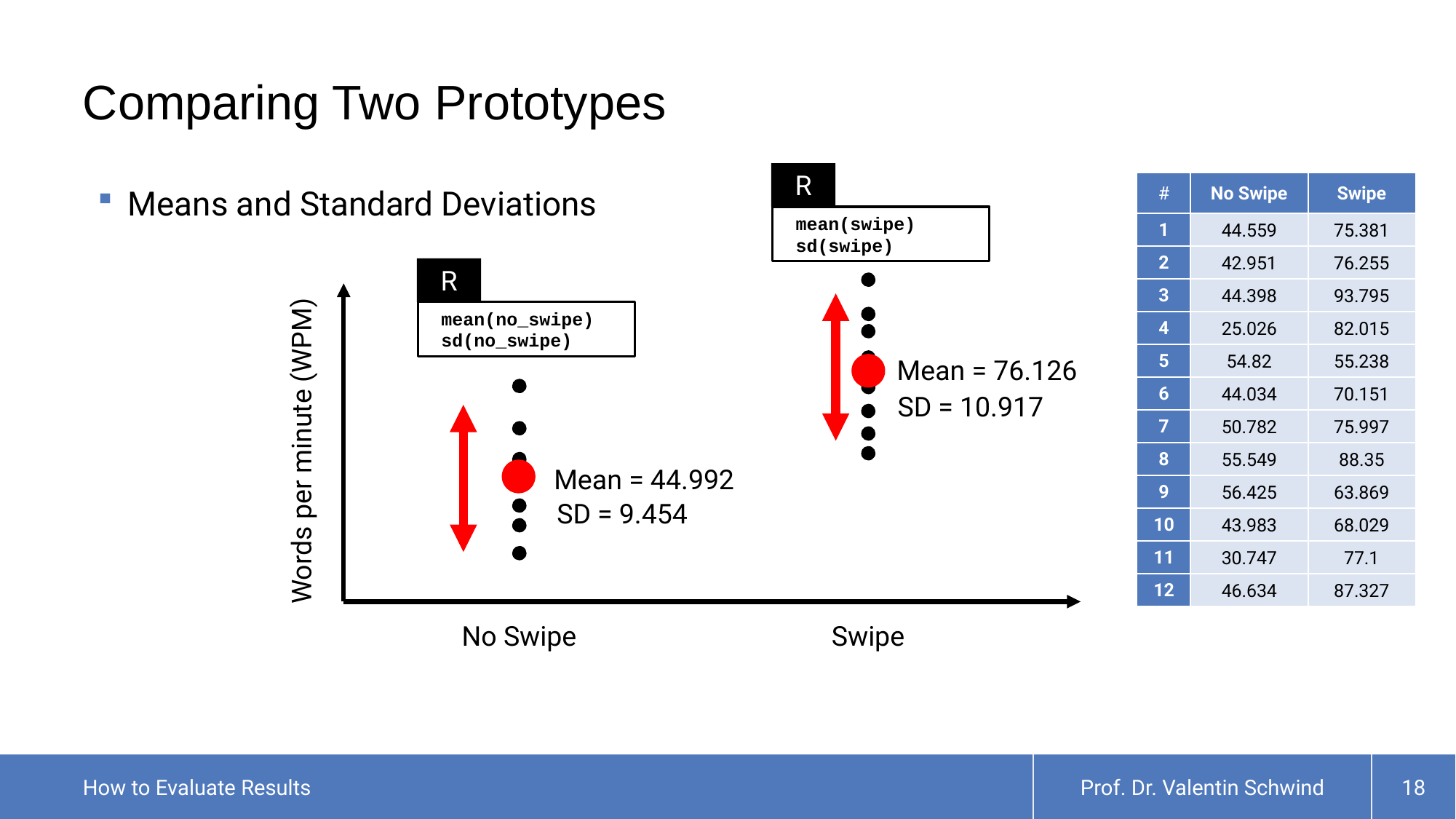

# Comparing Two Prototypes
R
Means and Standard Deviations
| # | No Swipe | Swipe |
| --- | --- | --- |
| 1 | 44.559 | 75.381 |
| 2 | 42.951 | 76.255 |
| 3 | 44.398 | 93.795 |
| 4 | 25.026 | 82.015 |
| 5 | 54.82 | 55.238 |
| 6 | 44.034 | 70.151 |
| 7 | 50.782 | 75.997 |
| 8 | 55.549 | 88.35 |
| 9 | 56.425 | 63.869 |
| 10 | 43.983 | 68.029 |
| 11 | 30.747 | 77.1 |
| 12 | 46.634 | 87.327 |
mean(swipe)
sd(swipe)
R

mean(no_swipe)
sd(no_swipe)

Mean = 76.126

SD = 10.917

Words per minute (WPM)

Mean = 44.992

SD = 9.454

No Swipe
Swipe
How to Evaluate Results
Prof. Dr. Valentin Schwind
18